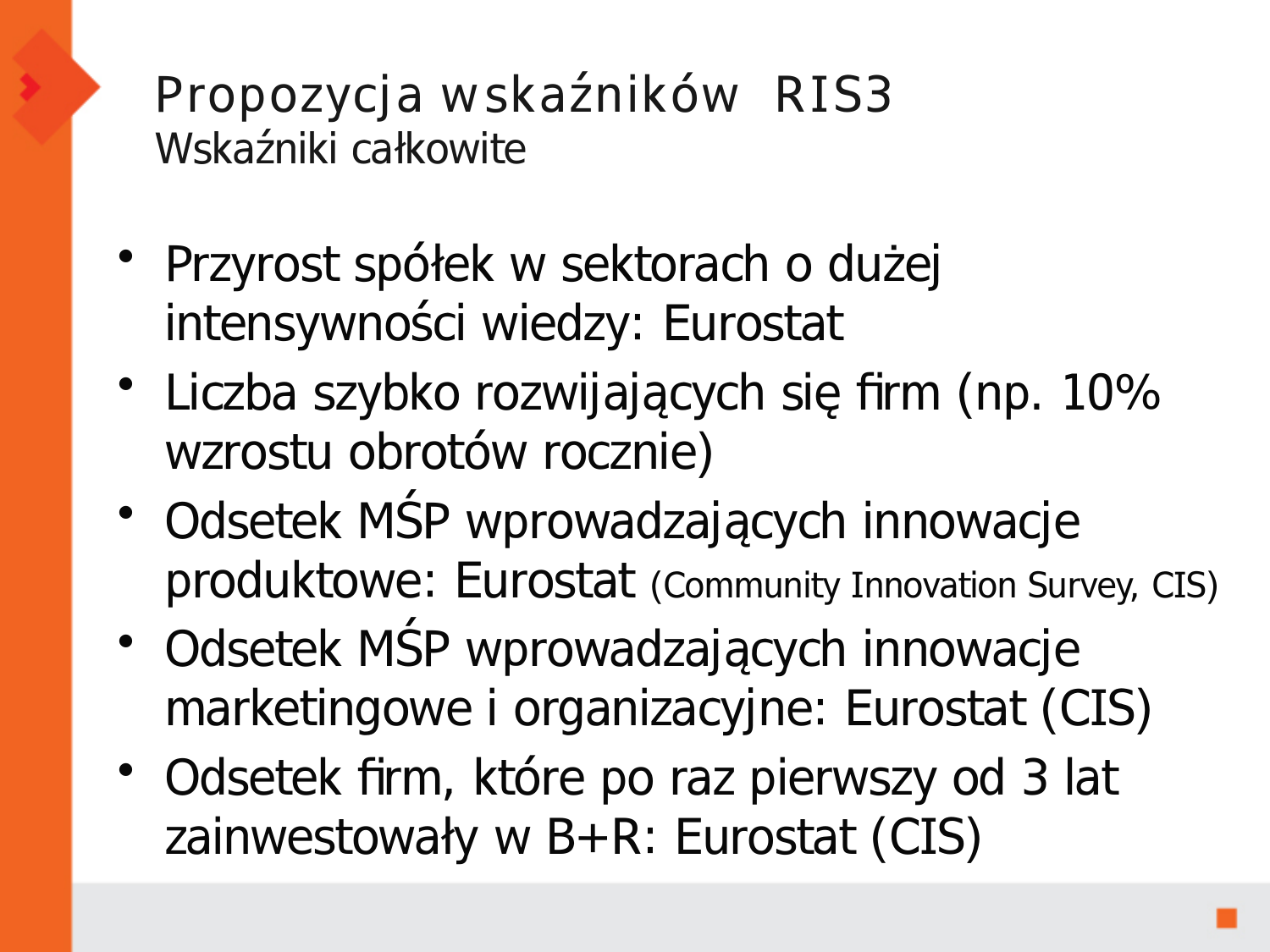

Propozycja wskaźników  RIS3
Wskaźniki całkowite
Przyrost spółek w sektorach o dużej
intensywności wiedzy: Eurostat
Liczba szybko rozwijających się firm (np. 10% wzrostu obrotów rocznie)
Odsetek MŚP wprowadzających innowacje produktowe: Eurostat (Community Innovation Survey, CIS)
Odsetek MŚP wprowadzających innowacje marketingowe i organizacyjne: Eurostat (CIS)
Odsetek firm, które po raz pierwszy od 3 lat zainwestowały w B+R: Eurostat (CIS)